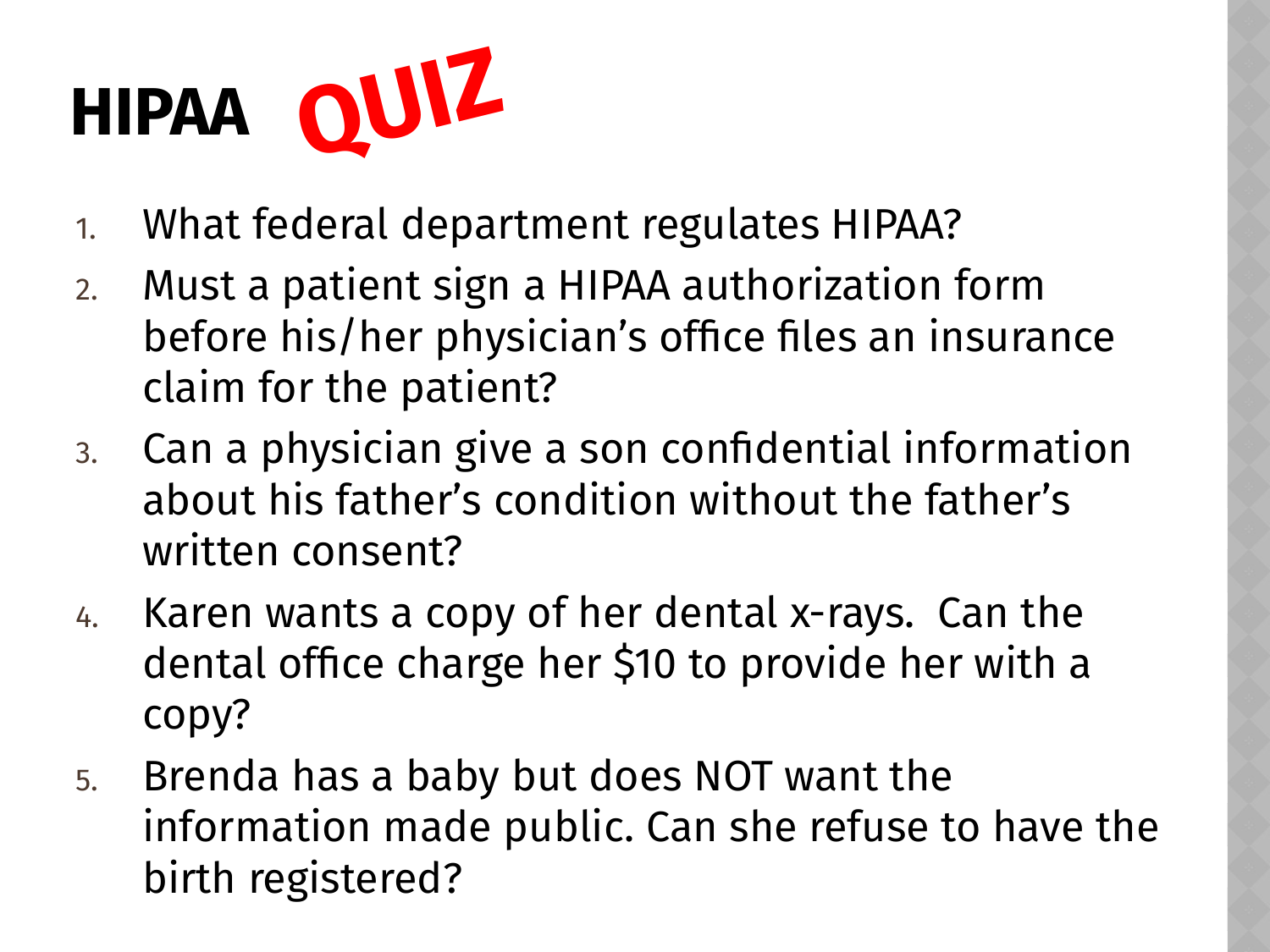

QUIZ
# HIPAA
What federal department regulates HIPAA?
Must a patient sign a HIPAA authorization form before his/her physician’s office files an insurance claim for the patient?
Can a physician give a son confidential information about his father’s condition without the father’s written consent?
Karen wants a copy of her dental x-rays.  Can the dental office charge her $10 to provide her with a copy?
Brenda has a baby but does NOT want the information made public. Can she refuse to have the birth registered?